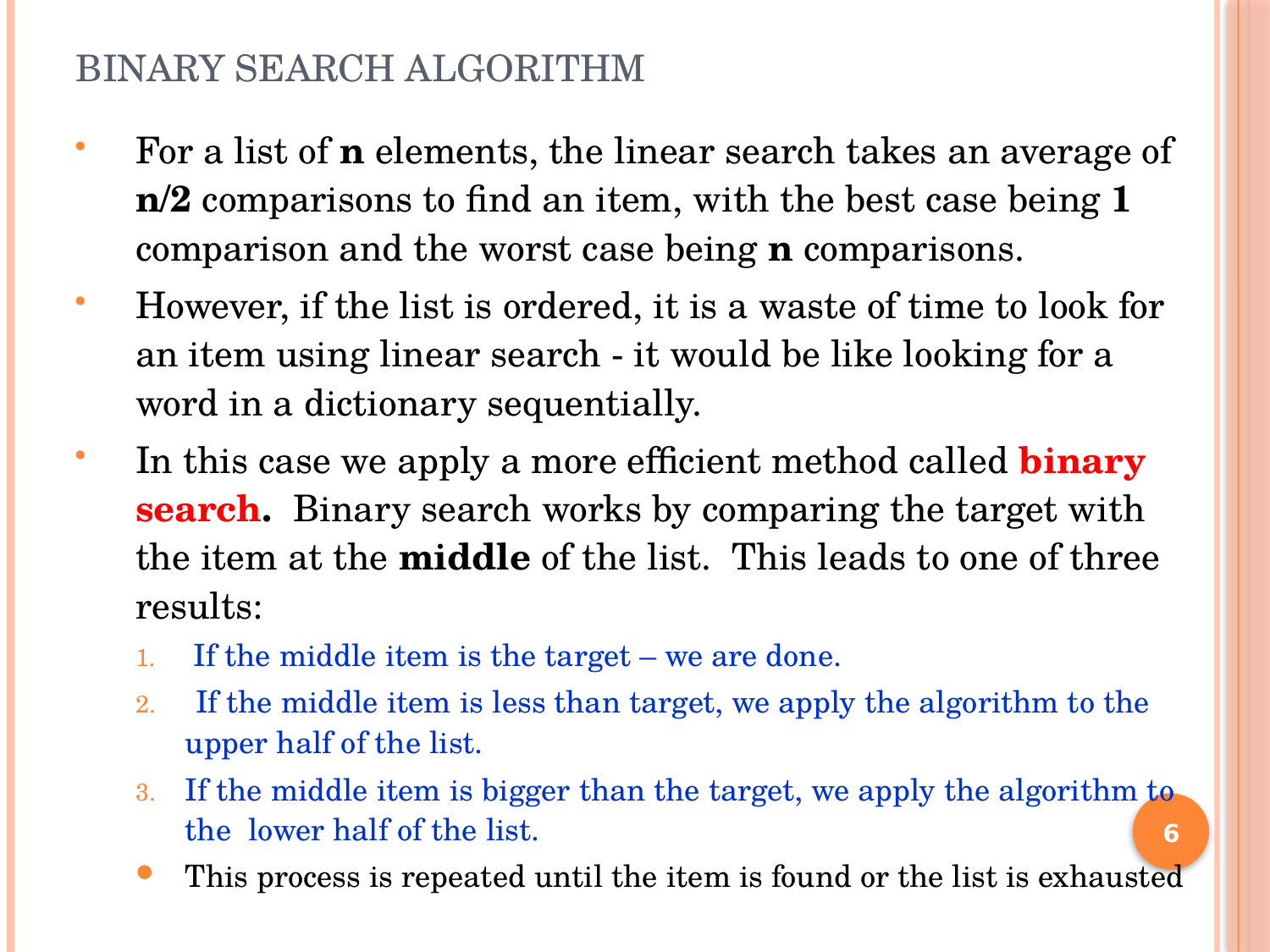

# Binary Search Algorithm
For a list of n elements, the linear search takes an average of n/2 comparisons to find an item, with the best case being 1 comparison and the worst case being n comparisons.
However, if the list is ordered, it is a waste of time to look for an item using linear search - it would be like looking for a word in a dictionary sequentially.
In this case we apply a more efficient method called binary search.  Binary search works by comparing the target with the item at the middle of the list.  This leads to one of three results:
 If the middle item is the target – we are done.
 If the middle item is less than target, we apply the algorithm to the upper half of the list.
If the middle item is bigger than the target, we apply the algorithm to  the  lower half of the list.
This process is repeated until the item is found or the list is exhausted
6